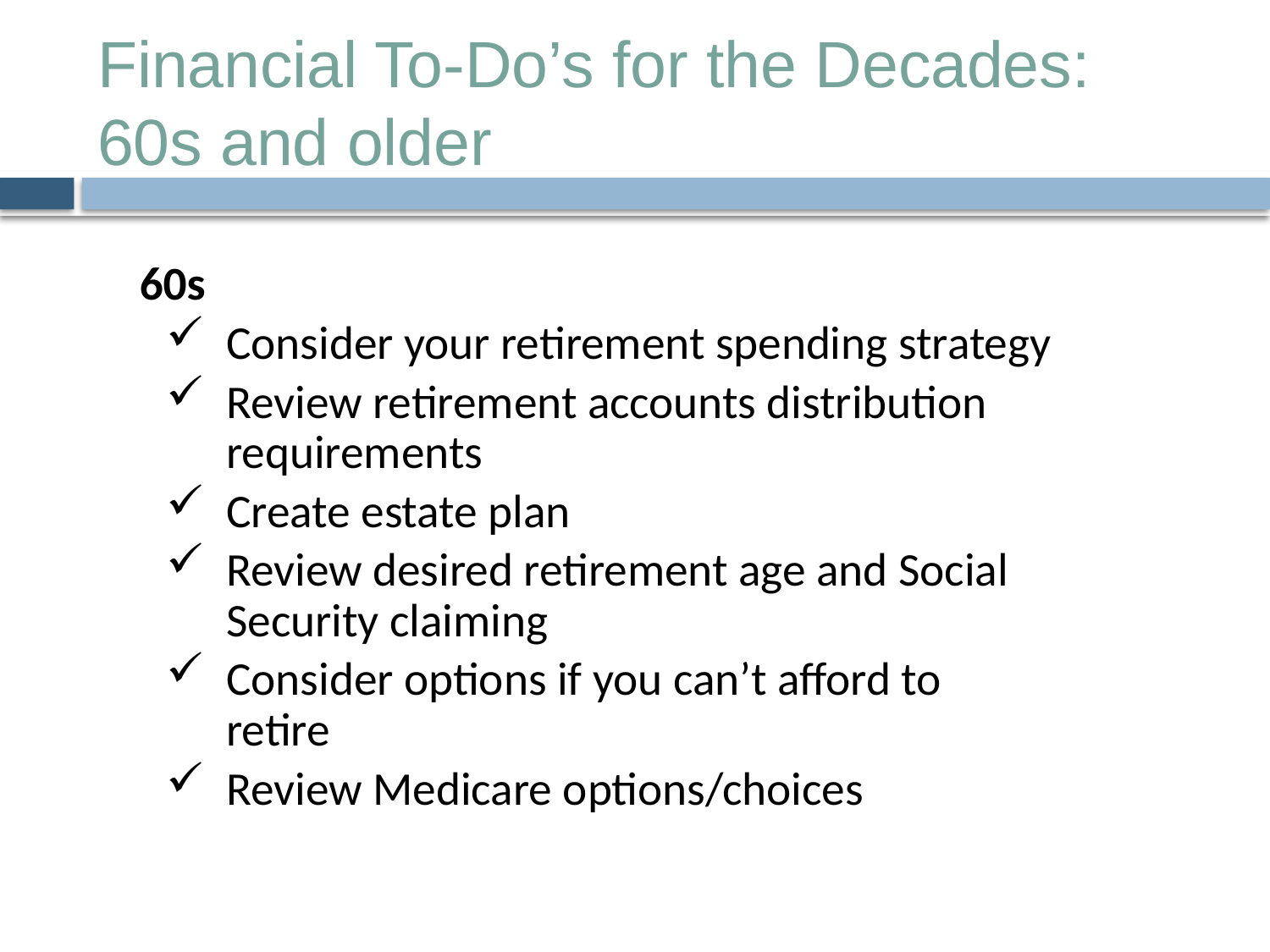

# Financial To-Do’s for the Decades: 60s and older
60s
Consider your retirement spending strategy
Review retirement accounts distribution requirements
Create estate plan
Review desired retirement age and Social Security claiming
Consider options if you can’t afford to retire
Review Medicare options/choices